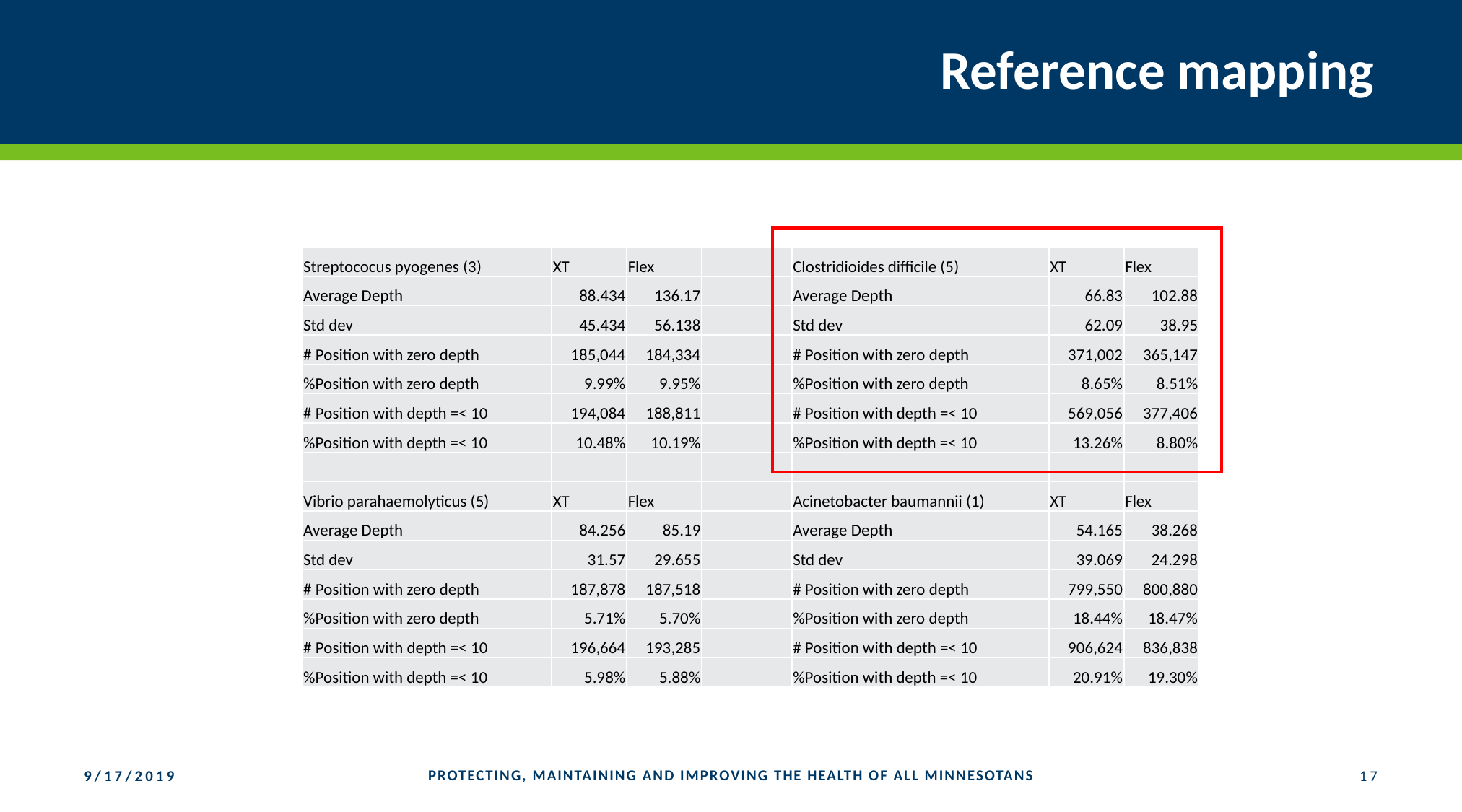

# Reference mapping

| Streptococus pyogenes (3) | XT | Flex |  | Clostridioides difficile (5) | XT | Flex |
| --- | --- | --- | --- | --- | --- | --- |
| Average Depth | 88.434 | 136.17 |  | Average Depth | 66.83 | 102.88 |
| Std dev | 45.434 | 56.138 |  | Std dev | 62.09 | 38.95 |
| # Position with zero depth | 185,044 | 184,334 |  | # Position with zero depth | 371,002 | 365,147 |
| %Position with zero depth | 9.99% | 9.95% |  | %Position with zero depth | 8.65% | 8.51% |
| # Position with depth =< 10 | 194,084 | 188,811 |  | # Position with depth =< 10 | 569,056 | 377,406 |
| %Position with depth =< 10 | 10.48% | 10.19% |  | %Position with depth =< 10 | 13.26% | 8.80% |
|  |  |  |  |  |  |  |
| Vibrio parahaemolyticus (5) | XT | Flex |  | Acinetobacter baumannii (1) | XT | Flex |
| Average Depth | 84.256 | 85.19 |  | Average Depth | 54.165 | 38.268 |
| Std dev | 31.57 | 29.655 |  | Std dev | 39.069 | 24.298 |
| # Position with zero depth | 187,878 | 187,518 |  | # Position with zero depth | 799,550 | 800,880 |
| %Position with zero depth | 5.71% | 5.70% |  | %Position with zero depth | 18.44% | 18.47% |
| # Position with depth =< 10 | 196,664 | 193,285 |  | # Position with depth =< 10 | 906,624 | 836,838 |
| %Position with depth =< 10 | 5.98% | 5.88% |  | %Position with depth =< 10 | 20.91% | 19.30% |
PROTECTING, MAINTAINING AND IMPROVING THE HEALTH OF ALL MINNESOTANS
17
9/17/2019